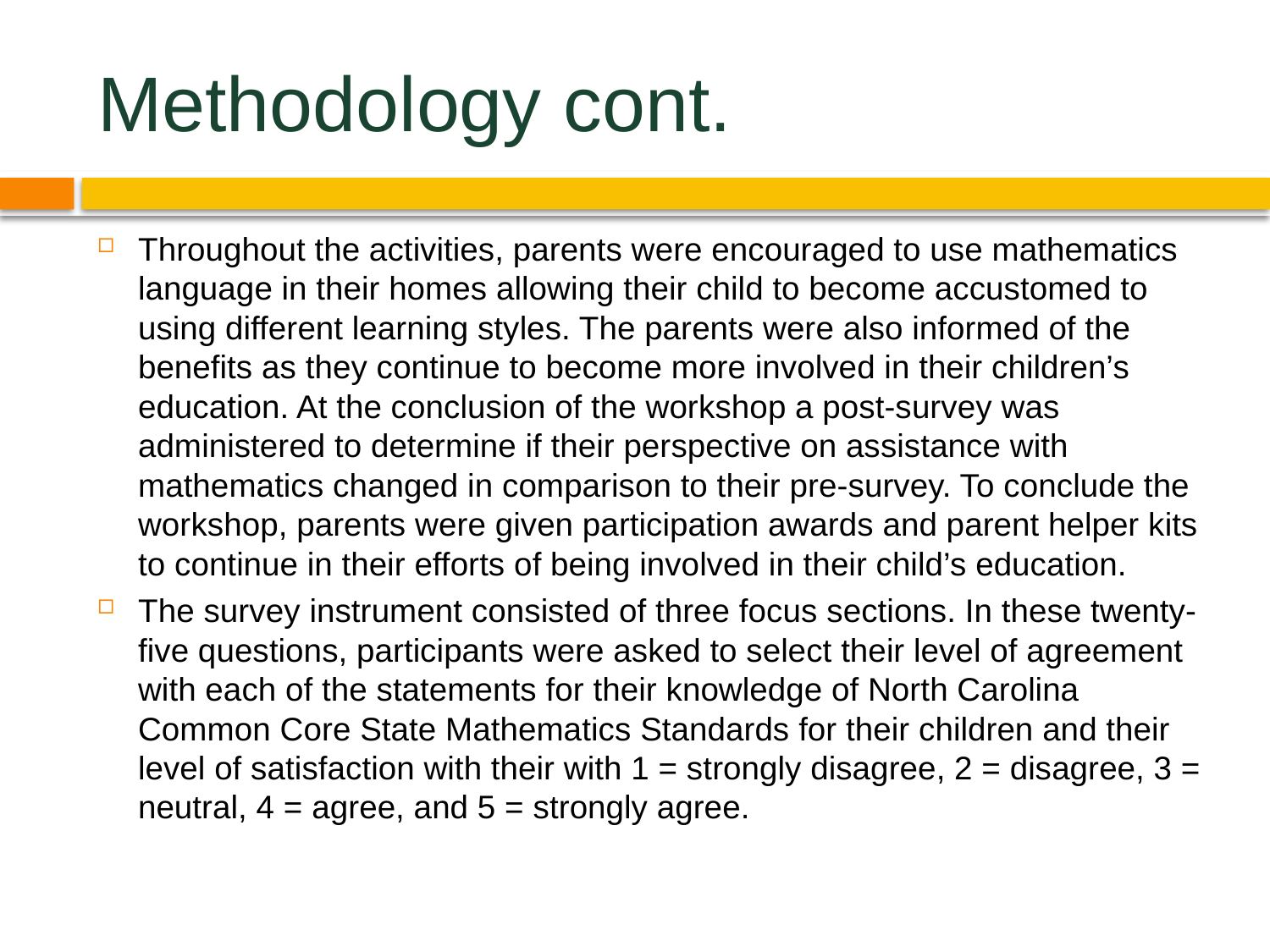

# Methodology cont.
Throughout the activities, parents were encouraged to use mathematics language in their homes allowing their child to become accustomed to using different learning styles. The parents were also informed of the benefits as they continue to become more involved in their children’s education. At the conclusion of the workshop a post-survey was administered to determine if their perspective on assistance with mathematics changed in comparison to their pre-survey. To conclude the workshop, parents were given participation awards and parent helper kits to continue in their efforts of being involved in their child’s education.
The survey instrument consisted of three focus sections. In these twenty-five questions, participants were asked to select their level of agreement with each of the statements for their knowledge of North Carolina Common Core State Mathematics Standards for their children and their level of satisfaction with their with 1 = strongly disagree, 2 = disagree, 3 = neutral, 4 = agree, and 5 = strongly agree.